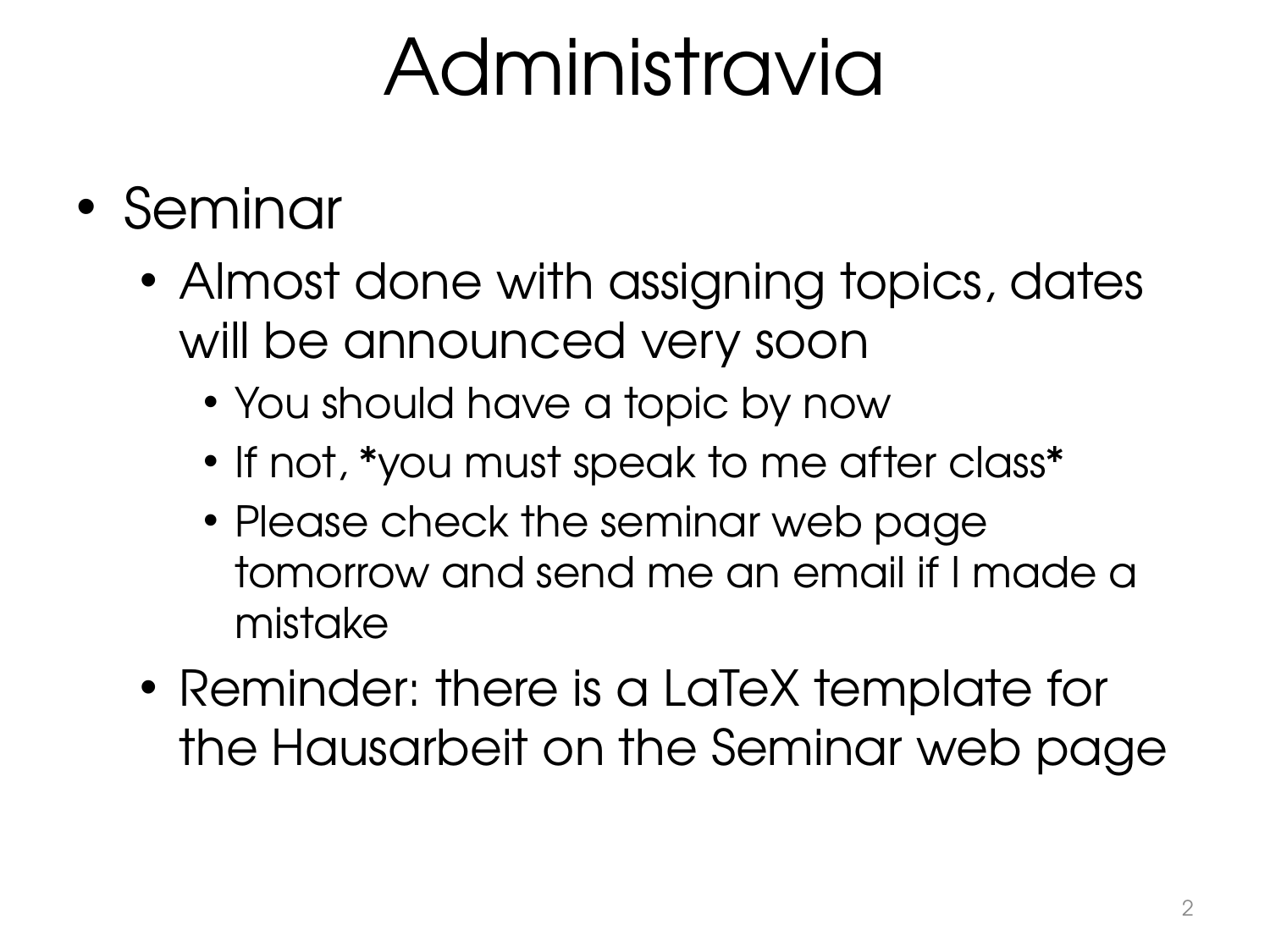

# Administravia
Seminar
Almost done with assigning topics, dates will be announced very soon
You should have a topic by now
If not, *you must speak to me after class*
Please check the seminar web page tomorrow and send me an email if I made a mistake
Reminder: there is a LaTeX template for the Hausarbeit on the Seminar web page

2